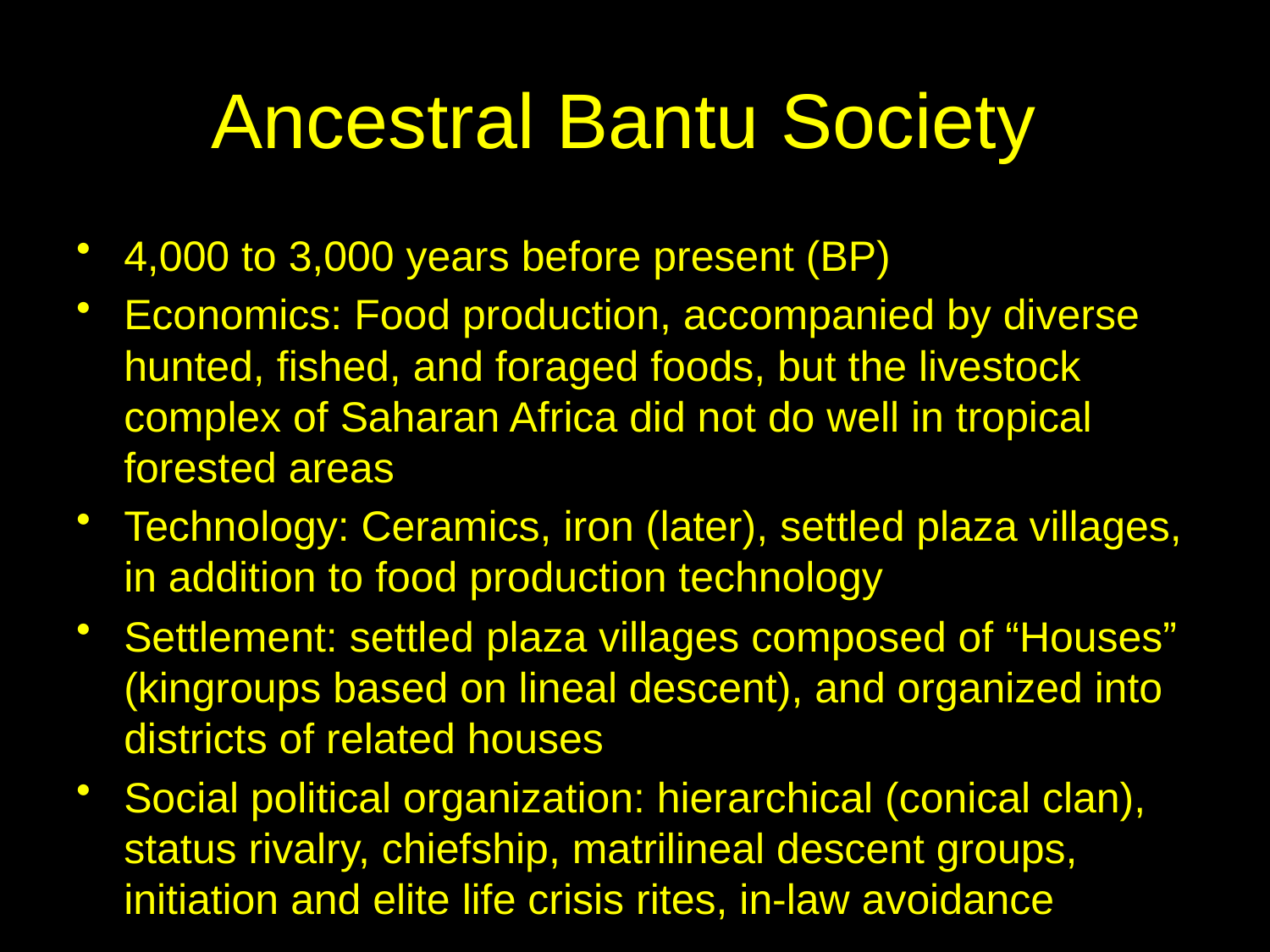

# Ancestral Bantu Society
4,000 to 3,000 years before present (BP)
Economics: Food production, accompanied by diverse hunted, fished, and foraged foods, but the livestock complex of Saharan Africa did not do well in tropical forested areas
Technology: Ceramics, iron (later), settled plaza villages, in addition to food production technology
Settlement: settled plaza villages composed of “Houses” (kingroups based on lineal descent), and organized into districts of related houses
Social political organization: hierarchical (conical clan), status rivalry, chiefship, matrilineal descent groups, initiation and elite life crisis rites, in-law avoidance